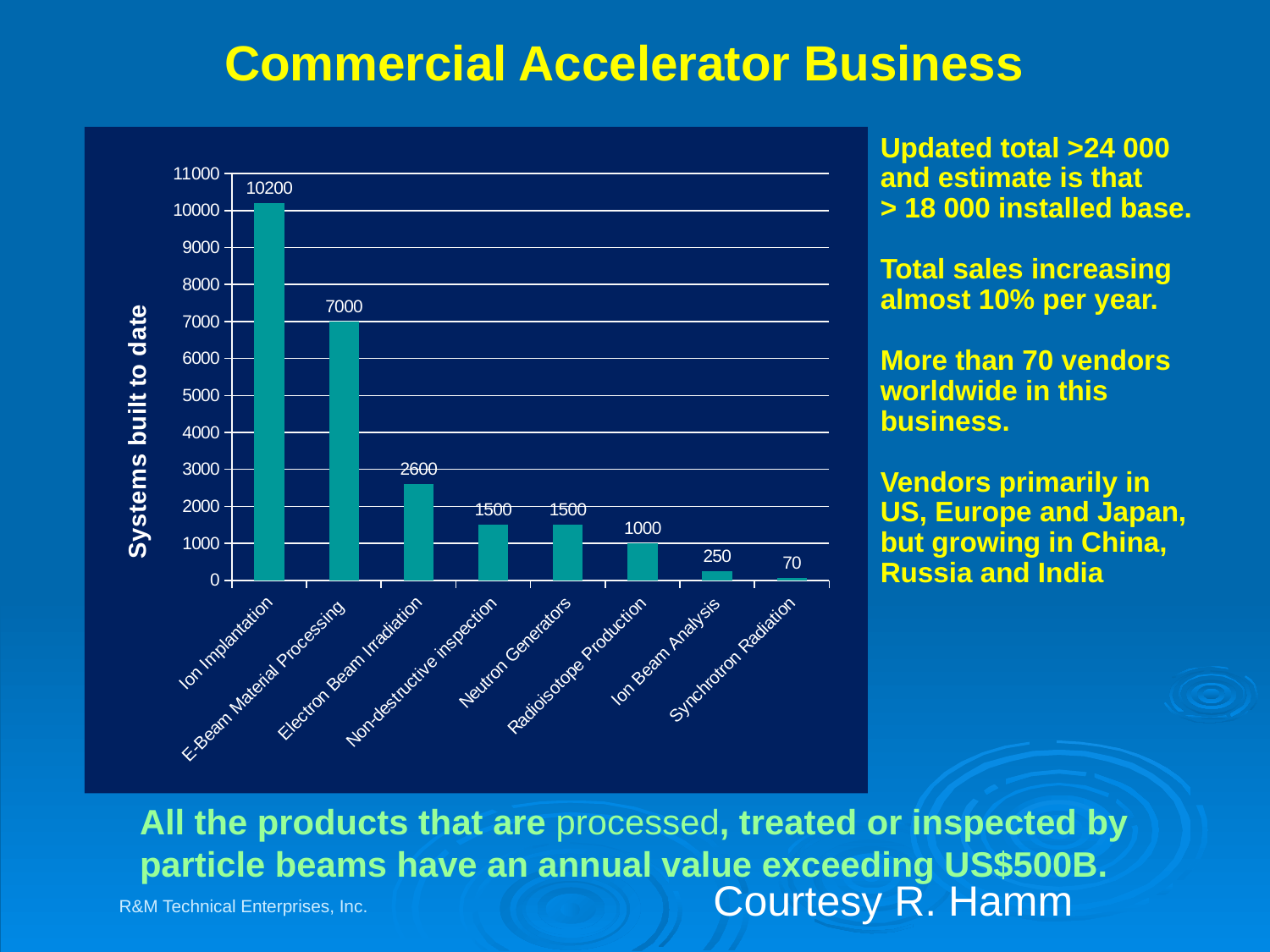

# Commercial Accelerator Business

### Chart

| Category |  |
|---|---|
| Ion Implantation | 10200.0 |
| E-Beam Material Processing  | 7000.0 |
| Electron Beam Irradiation | 2600.0 |
| Non-destructive inspection | 1500.0 |
| Neutron Generators | 1500.0 |
| Radioisotope Production | 1000.0 |
| Ion Beam Analysis | 250.0 |
| Synchrotron Radiation | 70.0 |
Updated total >24 000 and estimate is that
> 18 000 installed base.

Total sales increasing almost 10% per year.

More than 70 vendors worldwide in this business.

Vendors primarily in US, Europe and Japan, but growing in China, Russia and India

All the products that are processed, treated or inspected by
particle beams have an annual value exceeding US$500B.
R&M Technical Enterprises, Inc.
Courtesy R. Hamm